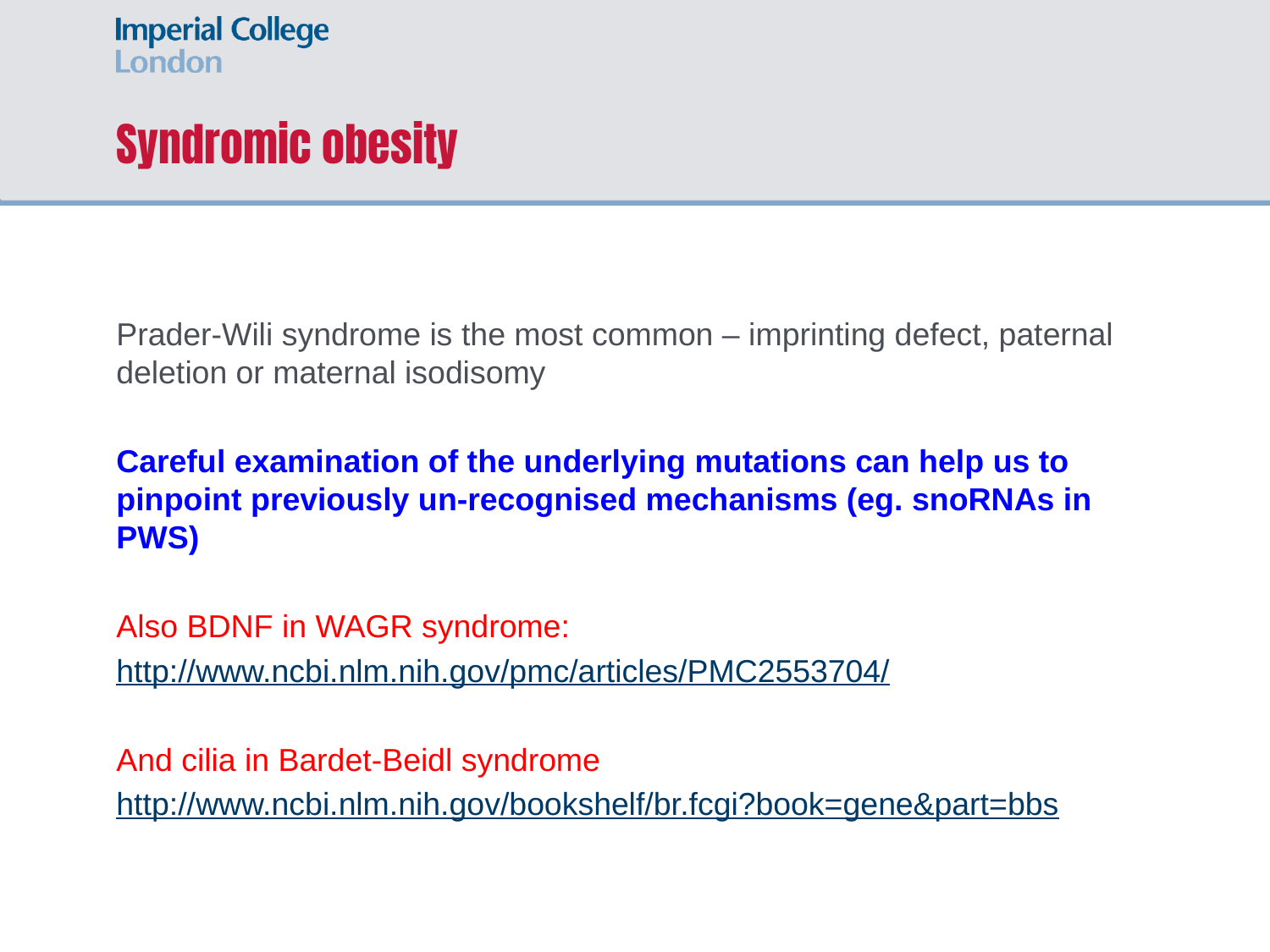

# Syndromic obesity

Prader-Wili syndrome is the most common – imprinting defect, paternal deletion or maternal isodisomy

Careful examination of the underlying mutations can help us to pinpoint previously un-recognised mechanisms (eg. snoRNAs in PWS)

Also BDNF in WAGR syndrome:
http://www.ncbi.nlm.nih.gov/pmc/articles/PMC2553704/

And cilia in Bardet-Beidl syndrome
http://www.ncbi.nlm.nih.gov/bookshelf/br.fcgi?book=gene&part=bbs